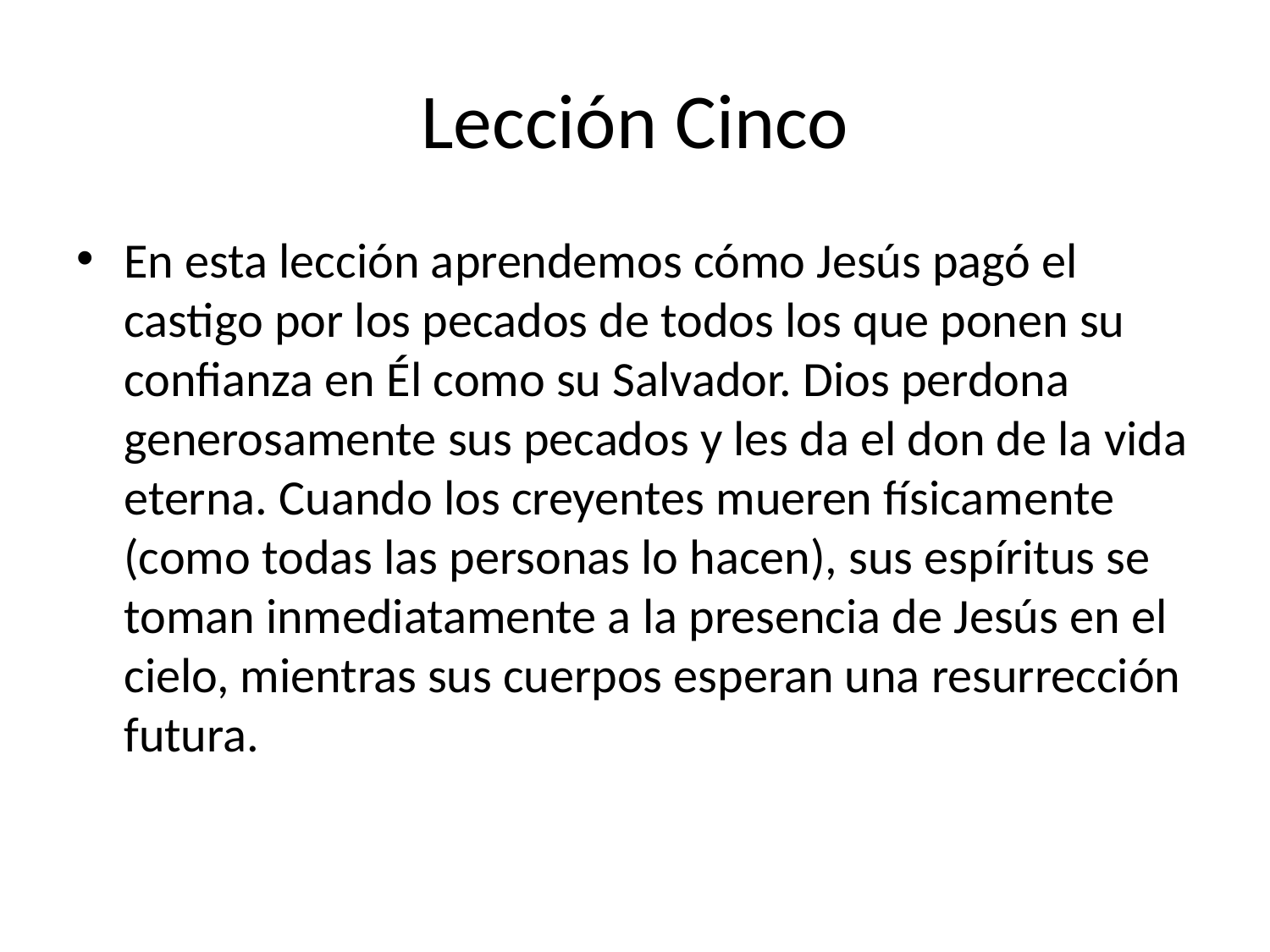

# Lección Cinco
En esta lección aprendemos cómo Jesús pagó el castigo por los pecados de todos los que ponen su confianza en Él como su Salvador. Dios perdona generosamente sus pecados y les da el don de la vida eterna. Cuando los creyentes mueren físicamente (como todas las personas lo hacen), sus espíritus se toman inmediatamente a la presencia de Jesús en el cielo, mientras sus cuerpos esperan una resurrección futura.